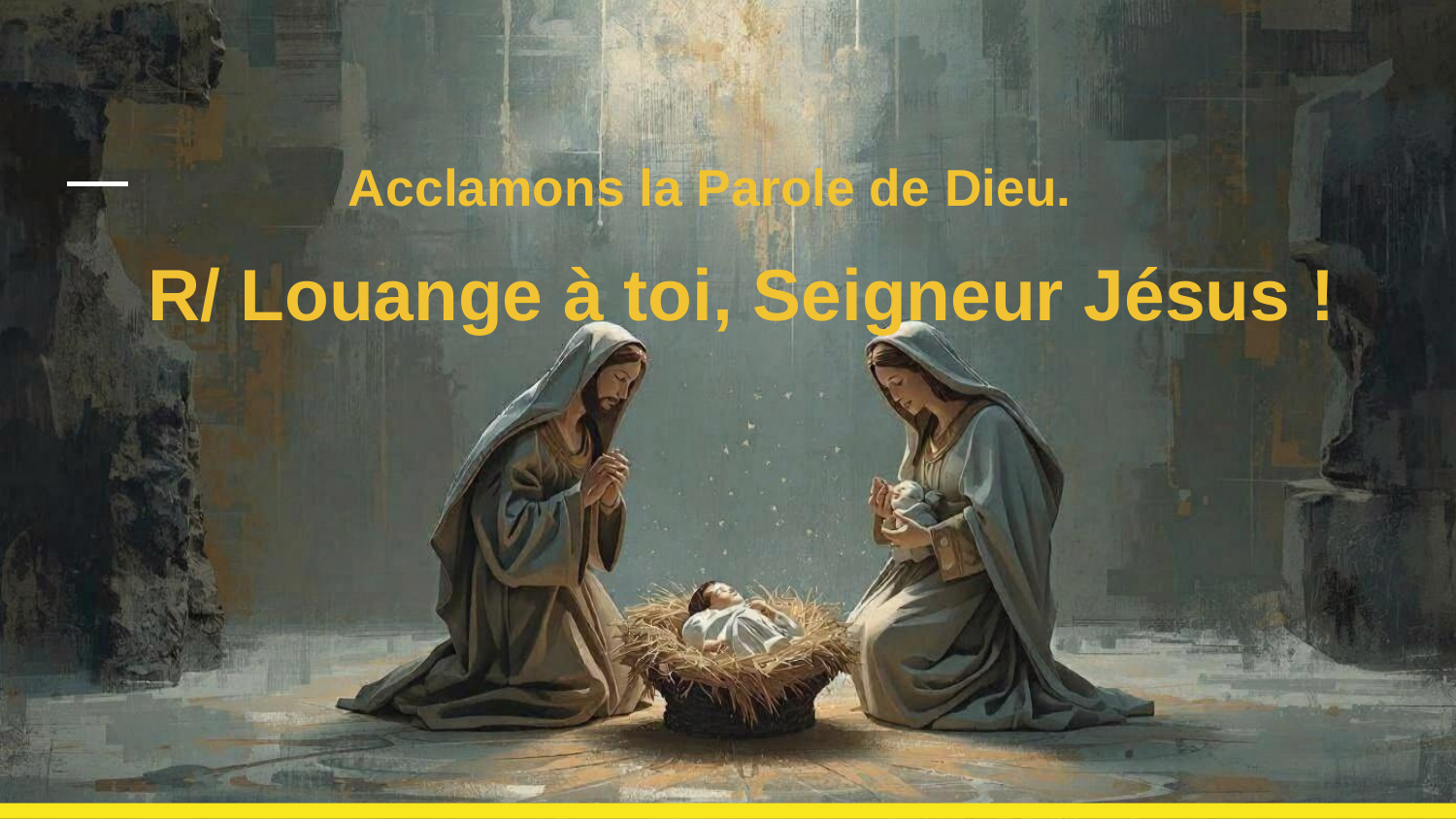

# Acclamons la Parole de Dieu.
R/ Louange à toi, Seigneur Jésus !